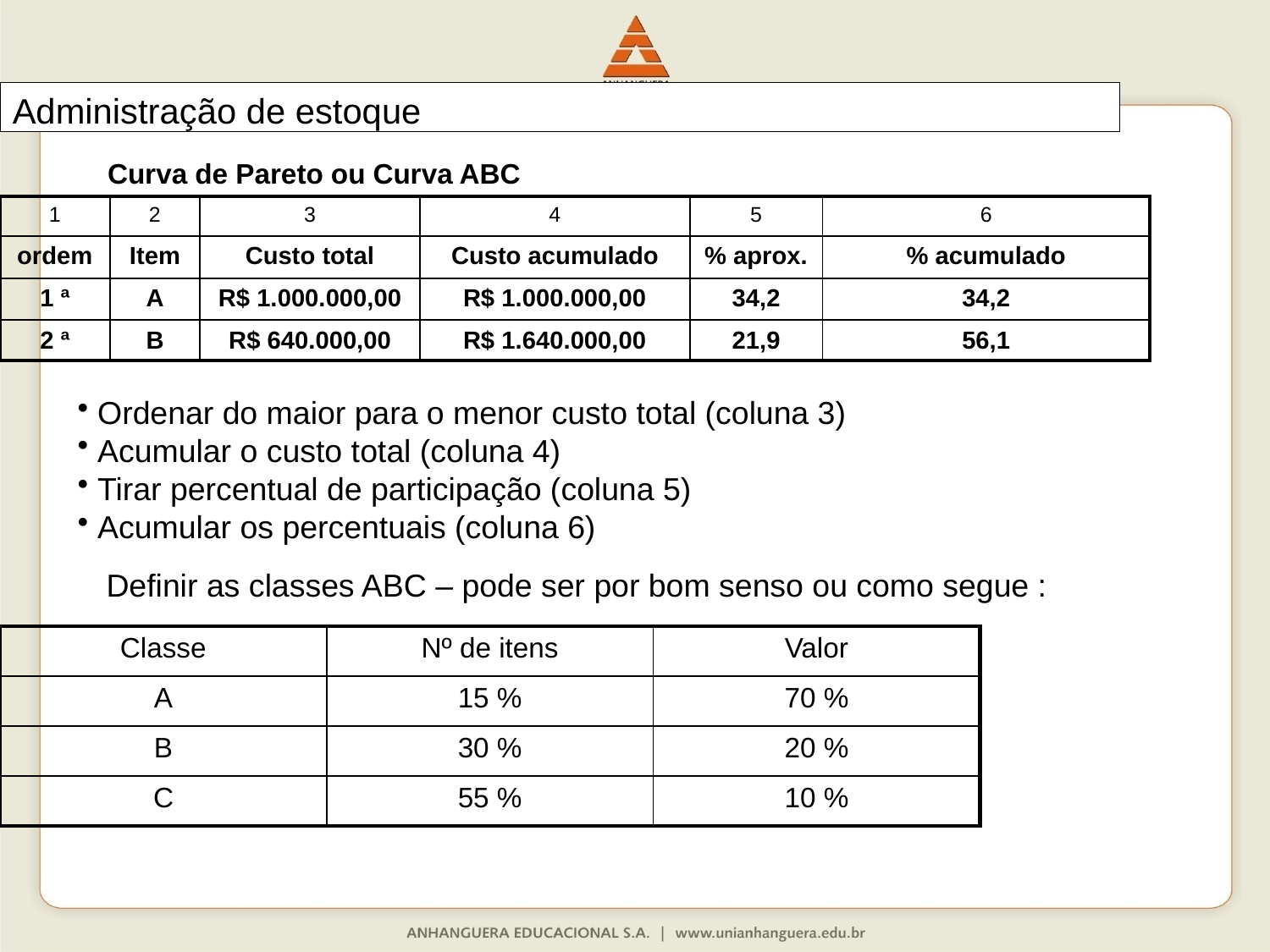

# Administração de estoque
Curva de Pareto ou Curva ABC
| 1 | 2 | 3 | 4 | 5 | 6 |
| --- | --- | --- | --- | --- | --- |
| ordem | Item | Custo total | Custo acumulado | % aprox. | % acumulado |
| 1 ª | A | R$ 1.000.000,00 | R$ 1.000.000,00 | 34,2 | 34,2 |
| 2 ª | B | R$ 640.000,00 | R$ 1.640.000,00 | 21,9 | 56,1 |
 Ordenar do maior para o menor custo total (coluna 3)
 Acumular o custo total (coluna 4)
 Tirar percentual de participação (coluna 5)
 Acumular os percentuais (coluna 6)
Definir as classes ABC – pode ser por bom senso ou como segue :
| Classe | Nº de itens | Valor |
| --- | --- | --- |
| A | 15 % | 70 % |
| B | 30 % | 20 % |
| C | 55 % | 10 % |